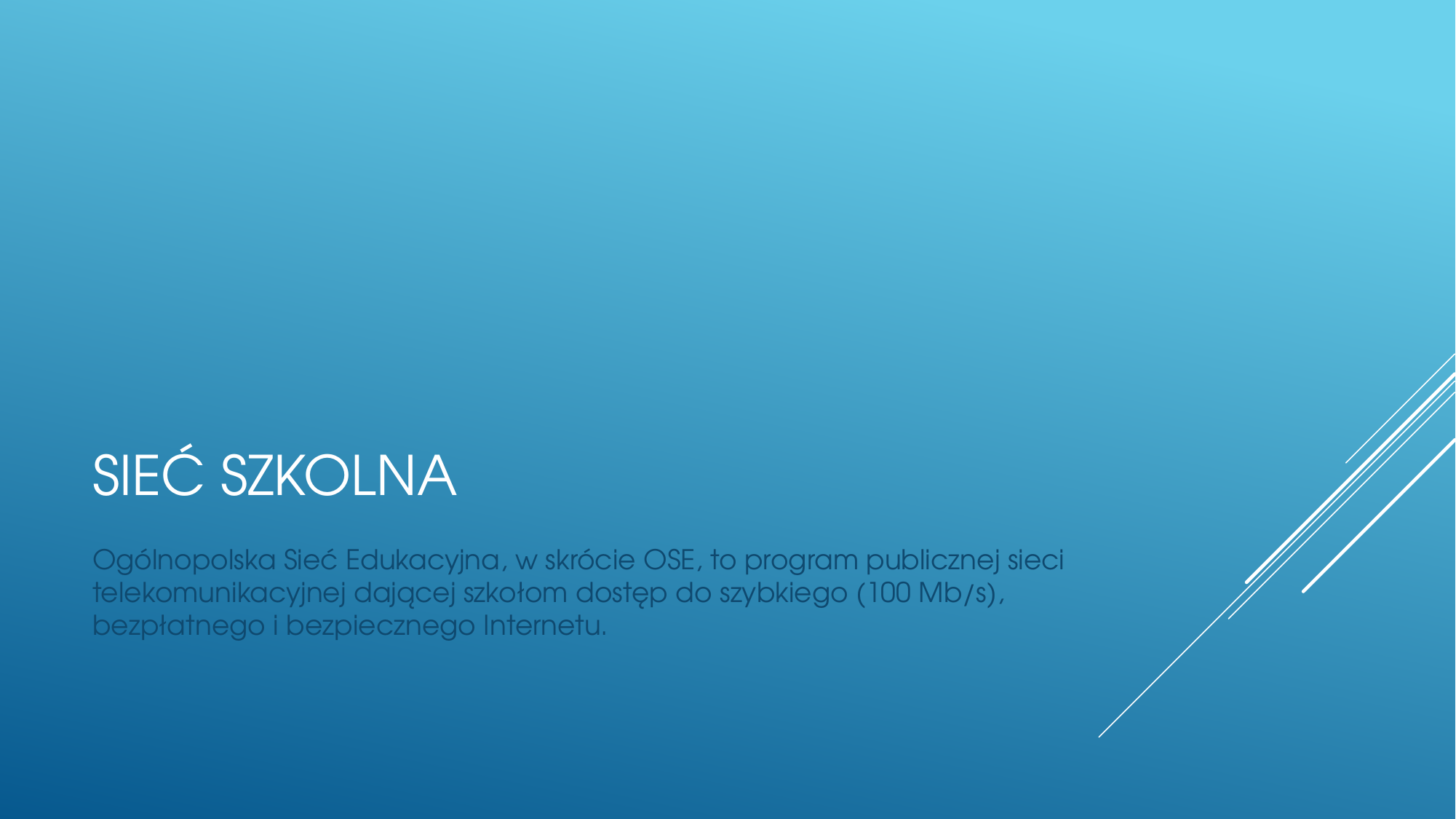

# Sieć szkolna
Ogólnopolska Sieć Edukacyjna, w skrócie OSE, to program publicznej sieci telekomunikacyjnej dającej szkołom dostęp do szybkiego (100 Mb/s), bezpłatnego i bezpiecznego Internetu.